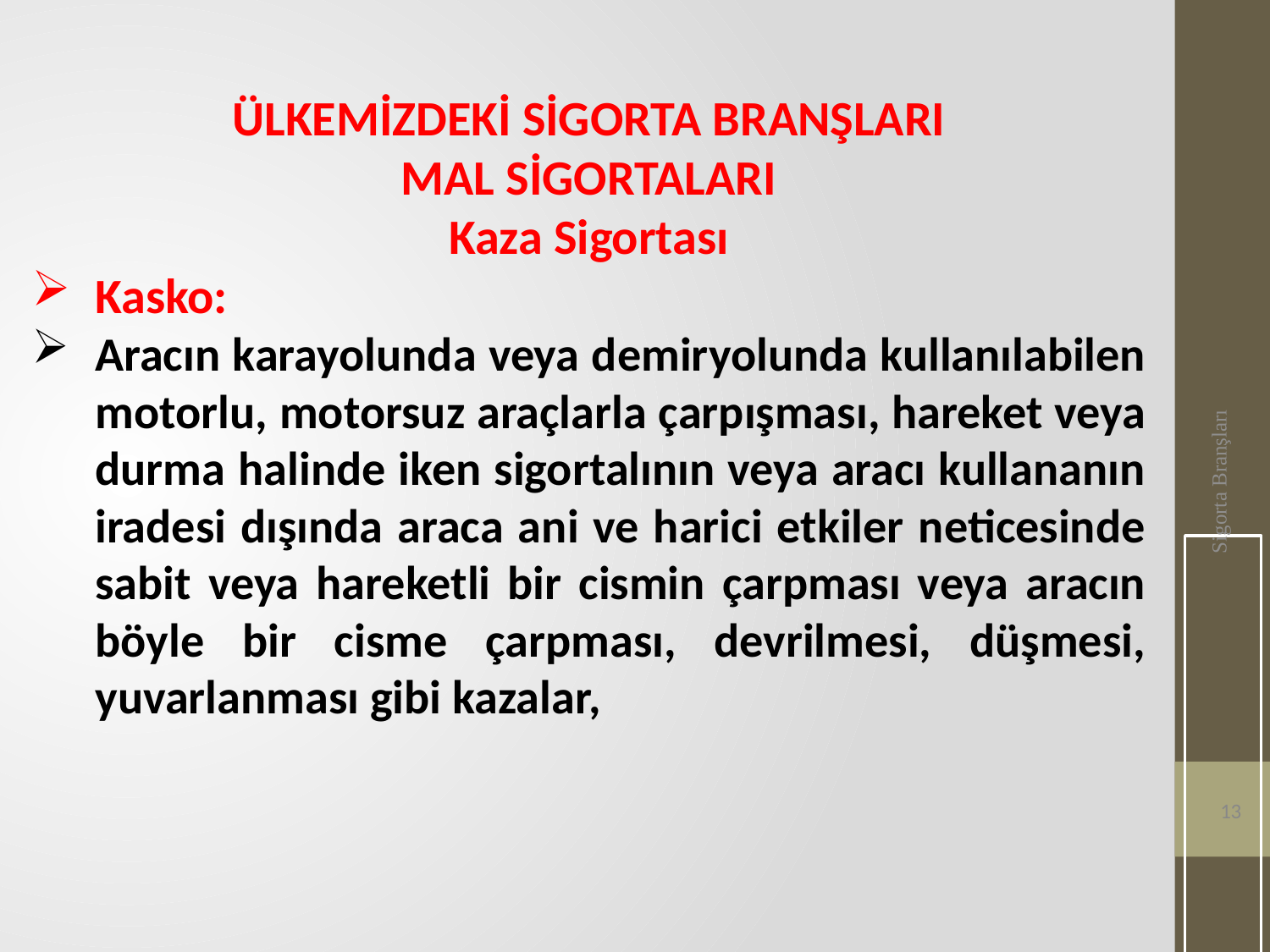

ÜLKEMİZDEKİ SİGORTA BRANŞLARI
MAL SİGORTALARI
Kaza Sigortası
Kasko:
Aracın karayolunda veya demiryolunda kullanılabilen motorlu, motorsuz araçlarla çarpışması, hareket veya durma halinde iken sigortalının veya aracı kullananın iradesi dışında araca ani ve harici etkiler neticesinde sabit veya hareketli bir cismin çarpması veya aracın böyle bir cisme çarpması, devrilmesi, düşmesi, yuvarlanması gibi kazalar,

Sigorta Branşları
13